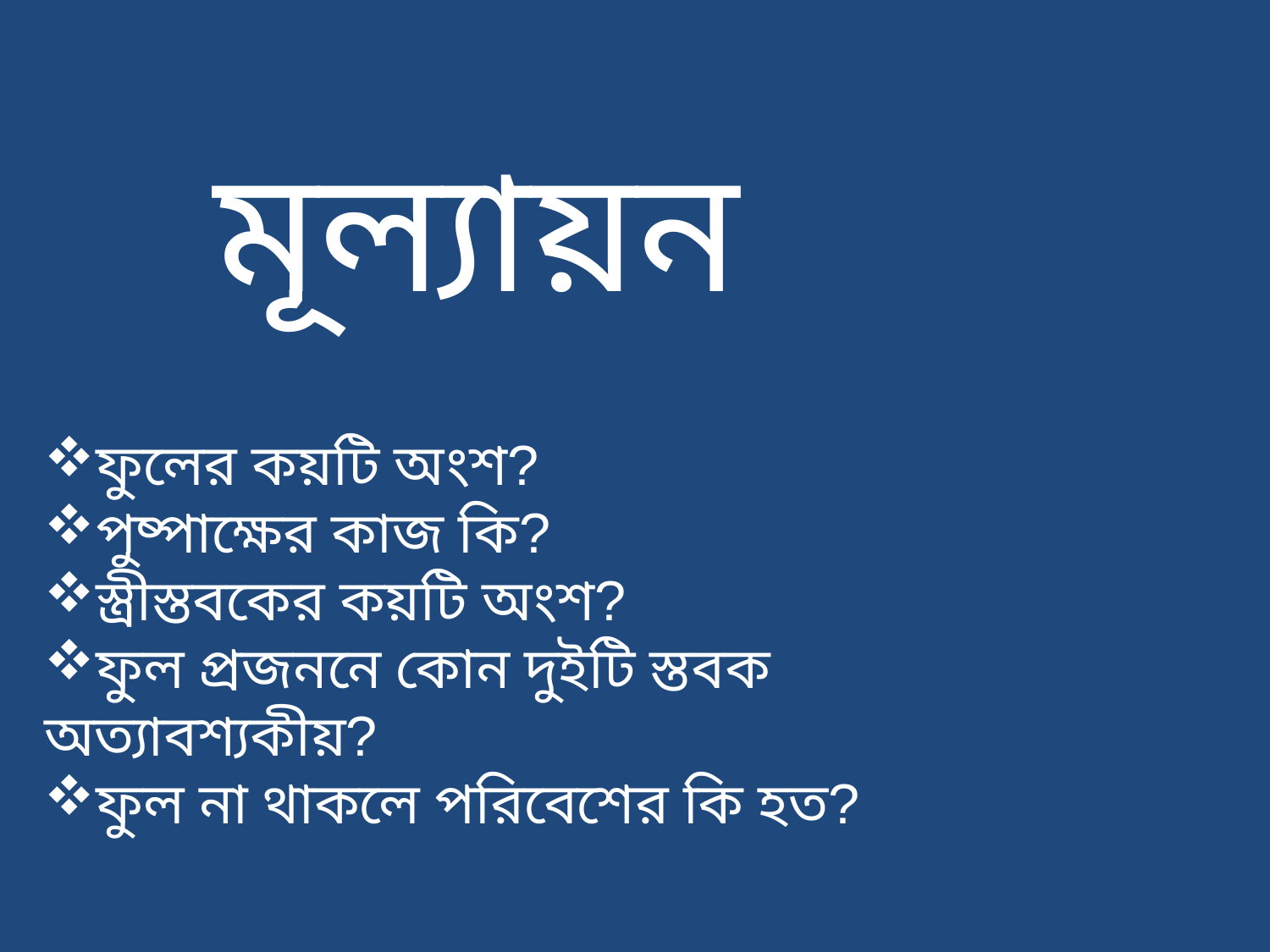

মূল্যায়ন
ফুলের কয়টি অংশ?
পুষ্পাক্ষের কাজ কি?
স্ত্রীস্তবকের কয়টি অংশ?
ফুল প্রজননে কোন দুইটি স্তবক অত্যাবশ্যকীয়?
ফুল না থাকলে পরিবেশের কি হত?